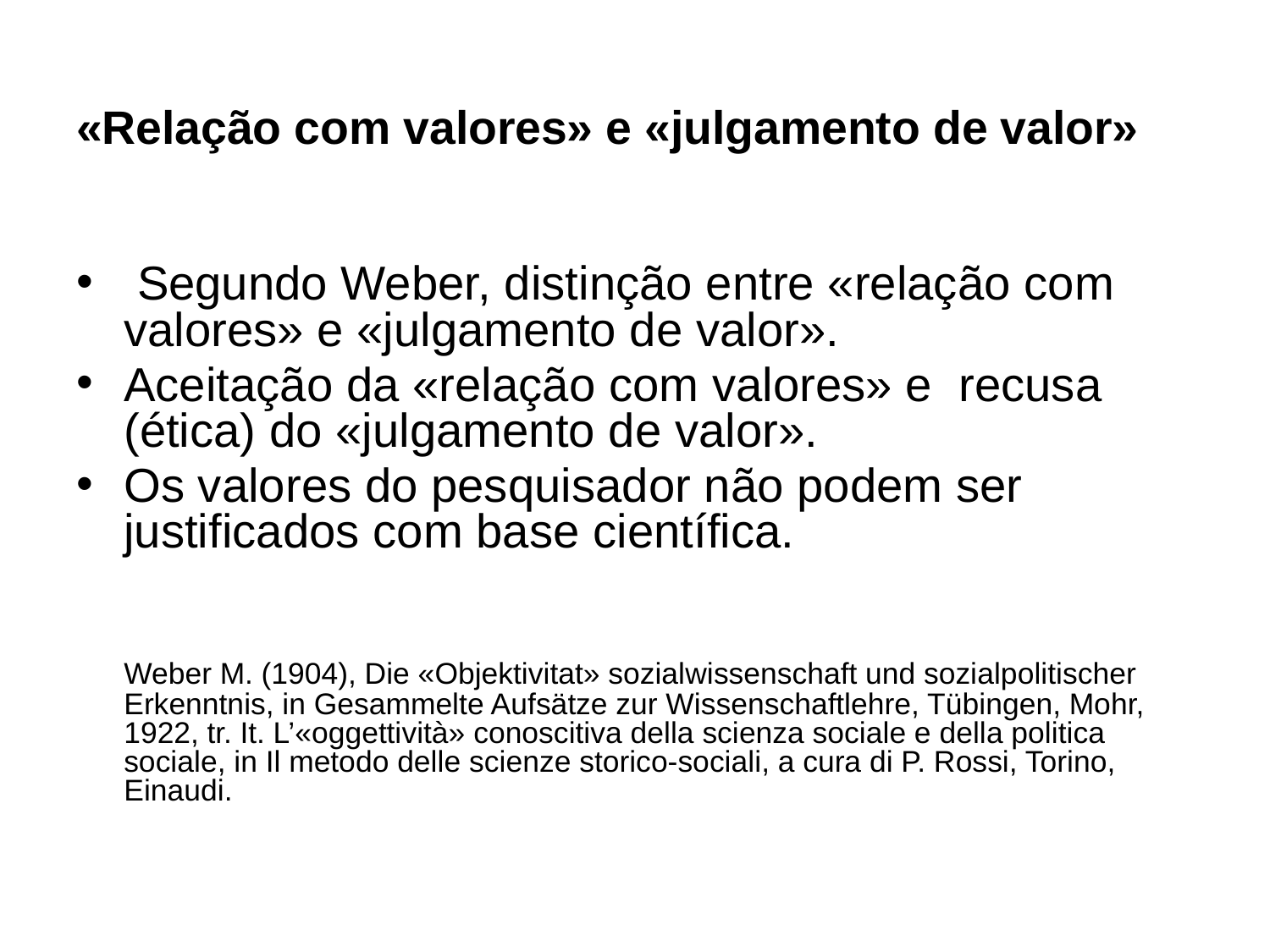

# «Relação com valores» e «julgamento de valor»
 Segundo Weber, distinção entre «relação com valores» e «julgamento de valor».
Aceitação da «relação com valores» e  recusa (ética) do «julgamento de valor».
Os valores do pesquisador não podem ser justificados com base científica.

	Weber M. (1904), Die «Objektivitat» sozialwissenschaft und sozialpolitischer Erkenntnis, in Gesammelte Aufsätze zur Wissenschaftlehre, Tübingen, Mohr, 1922, tr. It. L’«oggettività» conoscitiva della scienza sociale e della politica sociale, in Il metodo delle scienze storico-sociali, a cura di P. Rossi, Torino, Einaudi.